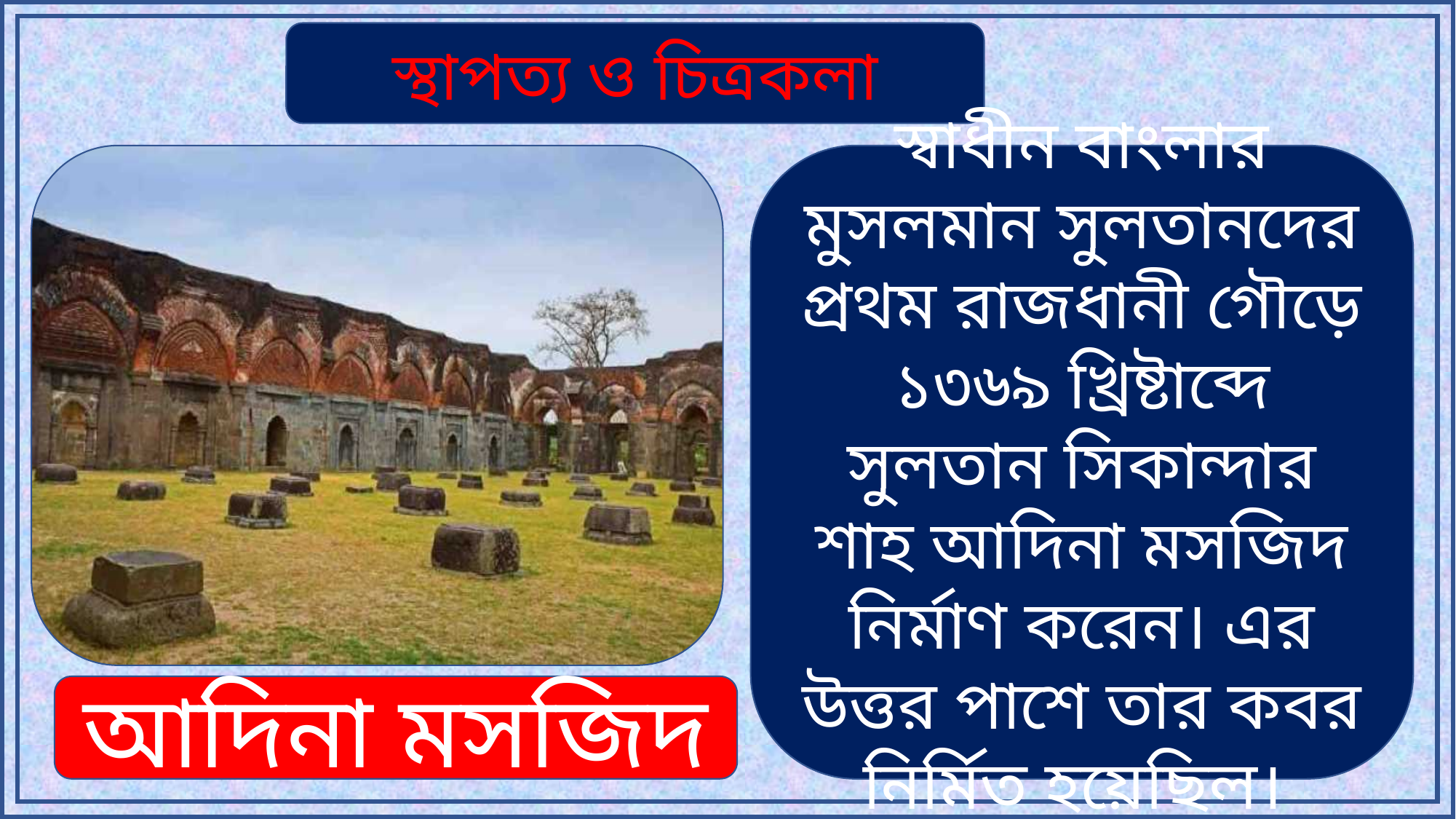

স্থাপত্য ও চিত্রকলা

স্বাধীন বাংলার মুসলমান সুলতানদের প্রথম রাজধানী গৌড়ে ১৩৬৯ খ্রিষ্টাব্দে সুলতান সিকান্দার শাহ আদিনা মসজিদ নির্মাণ করেন। এর উত্তর পাশে তার কবর নির্মিত হয়েছিল।
আদিনা মসজিদ